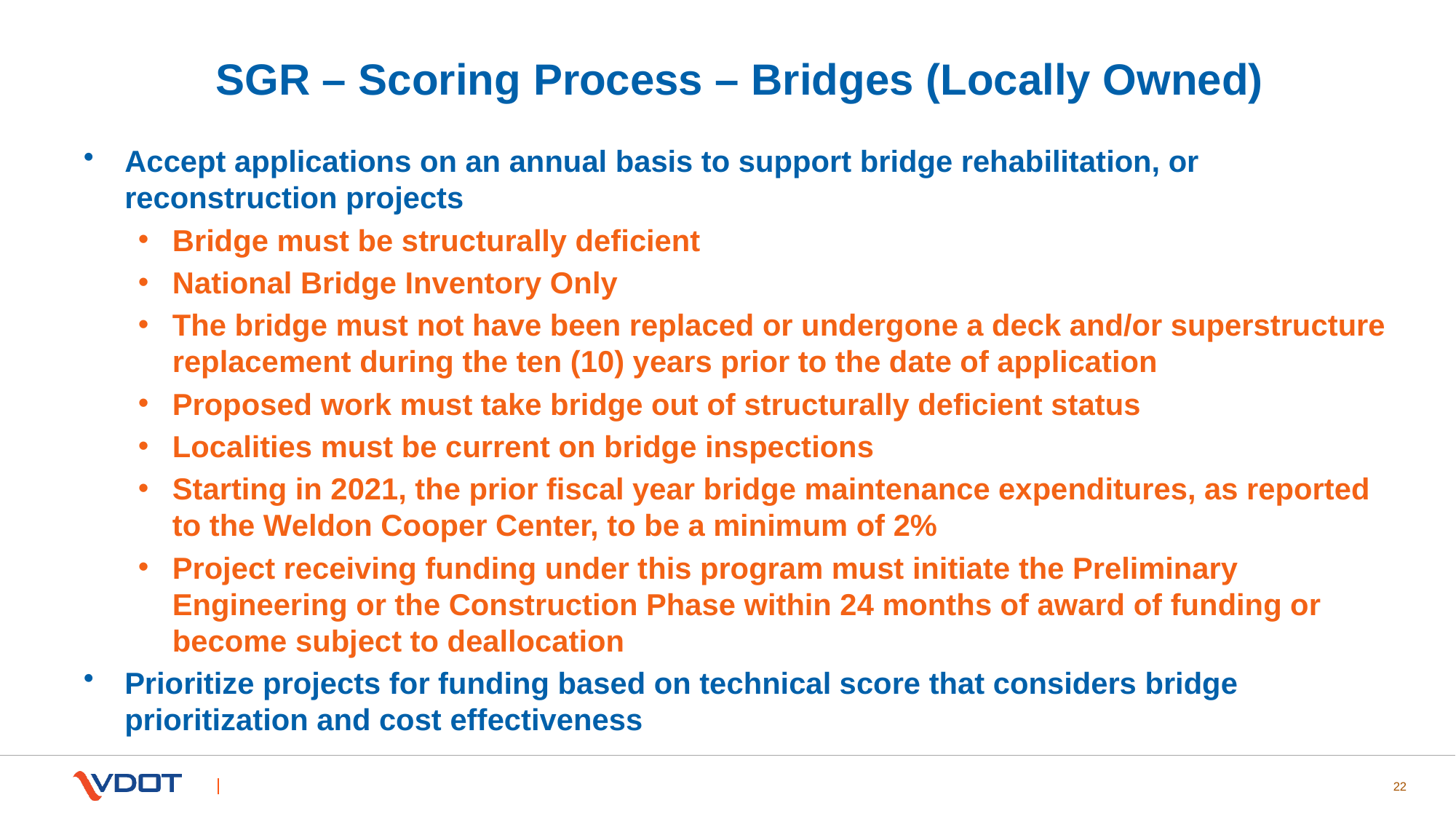

# SGR – Scoring Process – Bridges (Locally Owned)
Accept applications on an annual basis to support bridge rehabilitation, or reconstruction projects
Bridge must be structurally deficient
National Bridge Inventory Only
The bridge must not have been replaced or undergone a deck and/or superstructure replacement during the ten (10) years prior to the date of application
Proposed work must take bridge out of structurally deficient status
Localities must be current on bridge inspections
Starting in 2021, the prior fiscal year bridge maintenance expenditures, as reported to the Weldon Cooper Center, to be a minimum of 2%
Project receiving funding under this program must initiate the Preliminary Engineering or the Construction Phase within 24 months of award of funding or become subject to deallocation
Prioritize projects for funding based on technical score that considers bridge prioritization and cost effectiveness
22